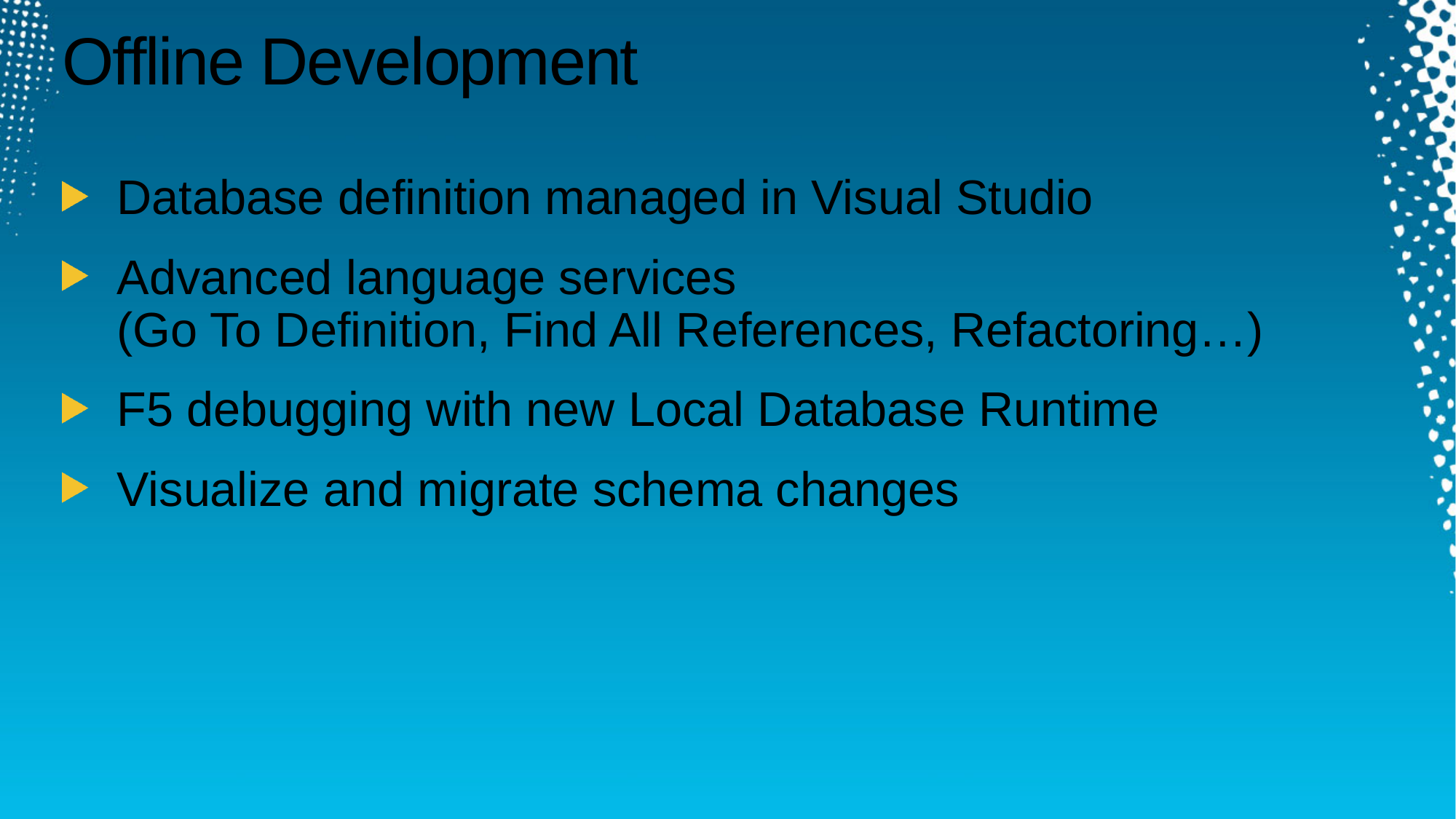

# Offline Development
Database definition managed in Visual Studio
Advanced language services
(Go To Definition, Find All References, Refactoring…)
F5 debugging with new Local Database Runtime
Visualize and migrate schema changes